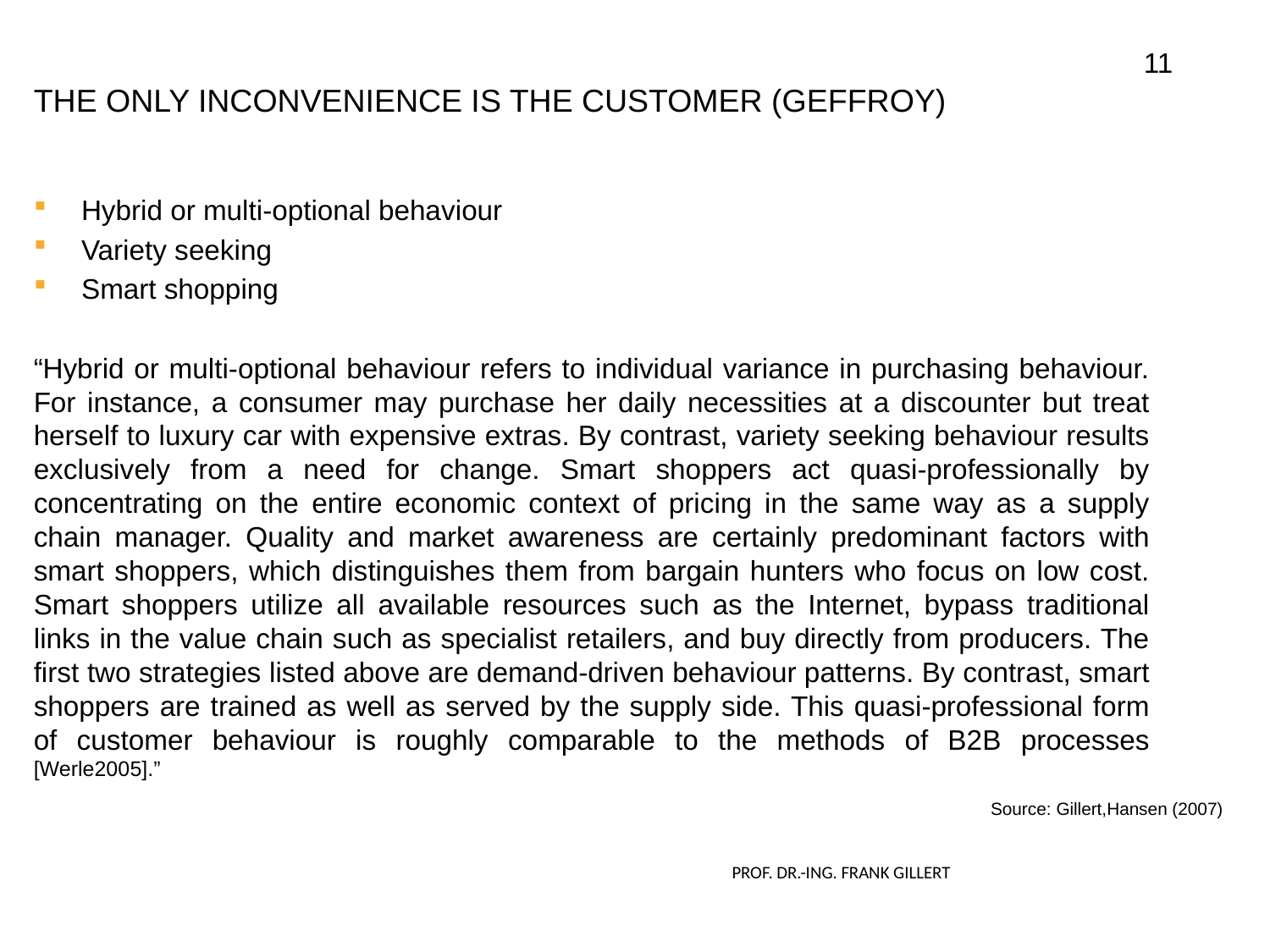

11
# The only inconvenience is the customer (Geffroy)
Hybrid or multi-optional behaviour
Variety seeking
Smart shopping

“Hybrid or multi-optional behaviour refers to individual variance in purchasing behaviour. For instance, a consumer may purchase her daily necessities at a discounter but treat herself to luxury car with expensive extras. By contrast, variety seeking behaviour results exclusively from a need for change. Smart shoppers act quasi-professionally by concentrating on the entire economic context of pricing in the same way as a supply chain manager. Quality and market awareness are certainly predominant factors with smart shoppers, which distinguishes them from bargain hunters who focus on low cost. Smart shoppers utilize all available resources such as the Internet, bypass traditional links in the value chain such as specialist retailers, and buy directly from producers. The first two strategies listed above are demand-driven behaviour patterns. By contrast, smart shoppers are trained as well as served by the supply side. This quasi-professional form of customer behaviour is roughly comparable to the methods of B2B processes [Werle2005].”

Source: Gillert,Hansen (2007)